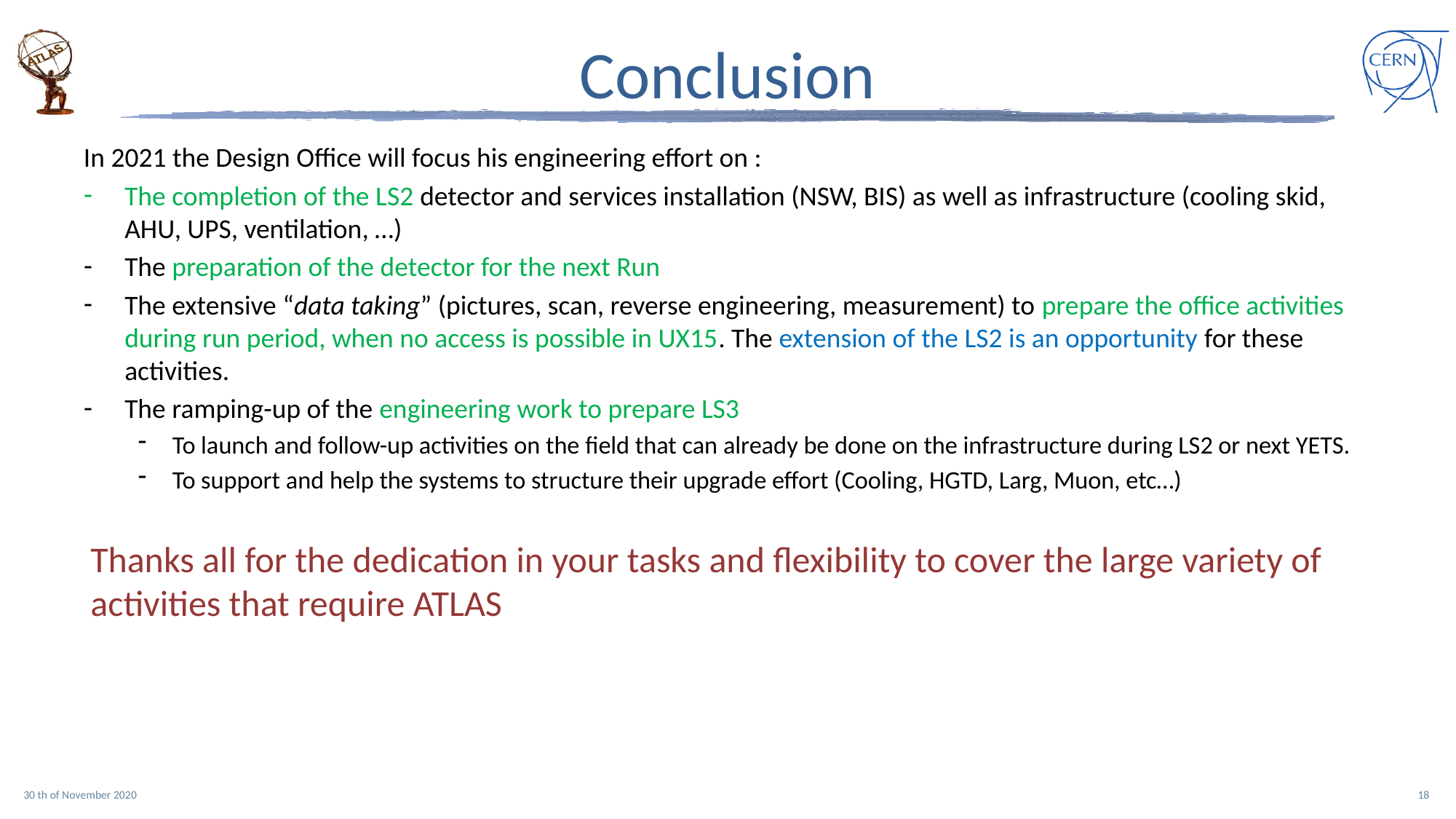

# Conclusion
In 2021 the Design Office will focus his engineering effort on :
The completion of the LS2 detector and services installation (NSW, BIS) as well as infrastructure (cooling skid, AHU, UPS, ventilation, …)
The preparation of the detector for the next Run
The extensive “data taking” (pictures, scan, reverse engineering, measurement) to prepare the office activities during run period, when no access is possible in UX15. The extension of the LS2 is an opportunity for these activities.
The ramping-up of the engineering work to prepare LS3
To launch and follow-up activities on the field that can already be done on the infrastructure during LS2 or next YETS.
To support and help the systems to structure their upgrade effort (Cooling, HGTD, Larg, Muon, etc…)

Thanks all for the dedication in your tasks and flexibility to cover the large variety of activities that require ATLAS

30 th of November 2020
18